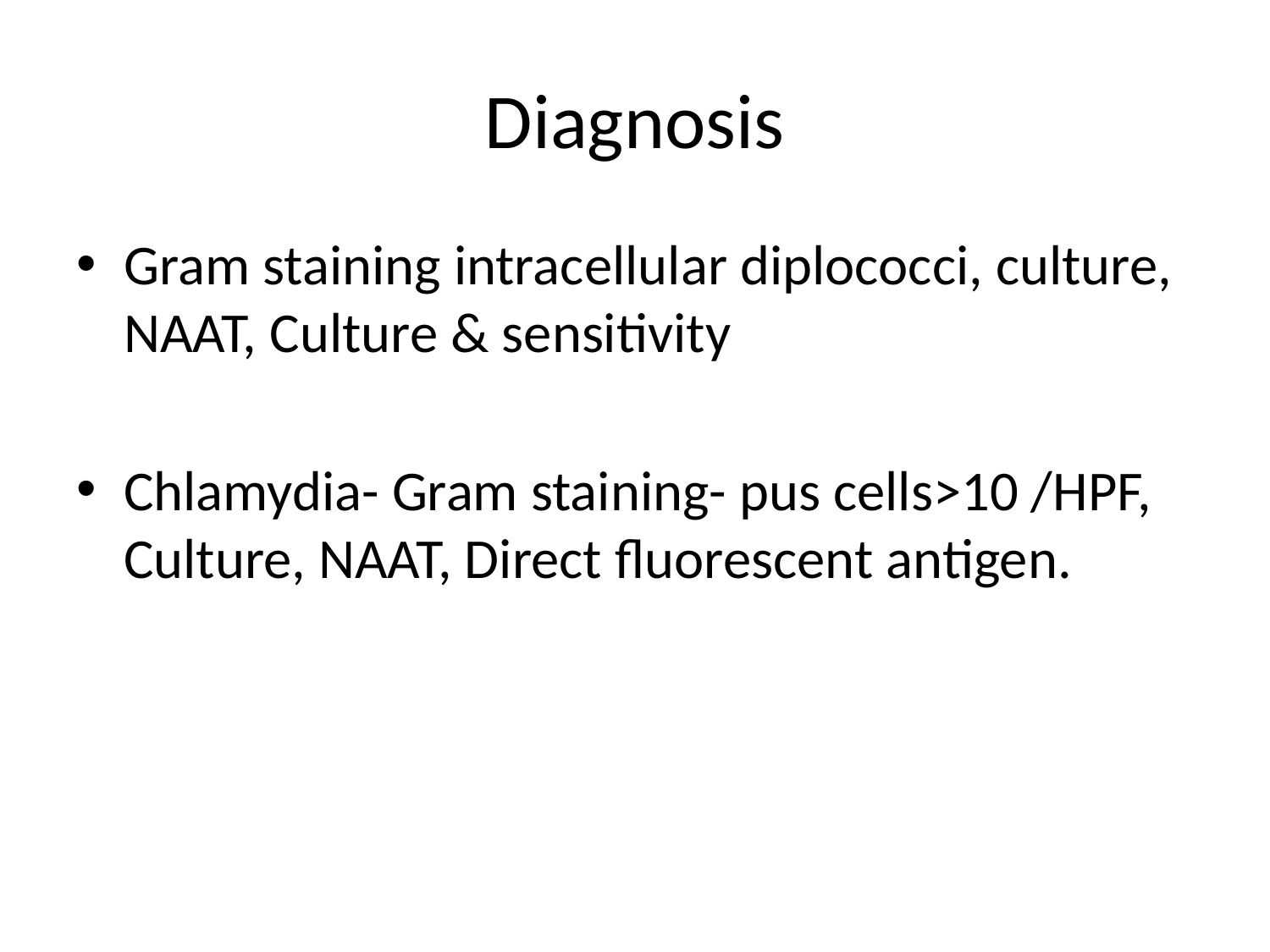

# Diagnosis
Gram staining intracellular diplococci, culture, NAAT, Culture & sensitivity

Chlamydia- Gram staining- pus cells>10 /HPF, Culture, NAAT, Direct fluorescent antigen.